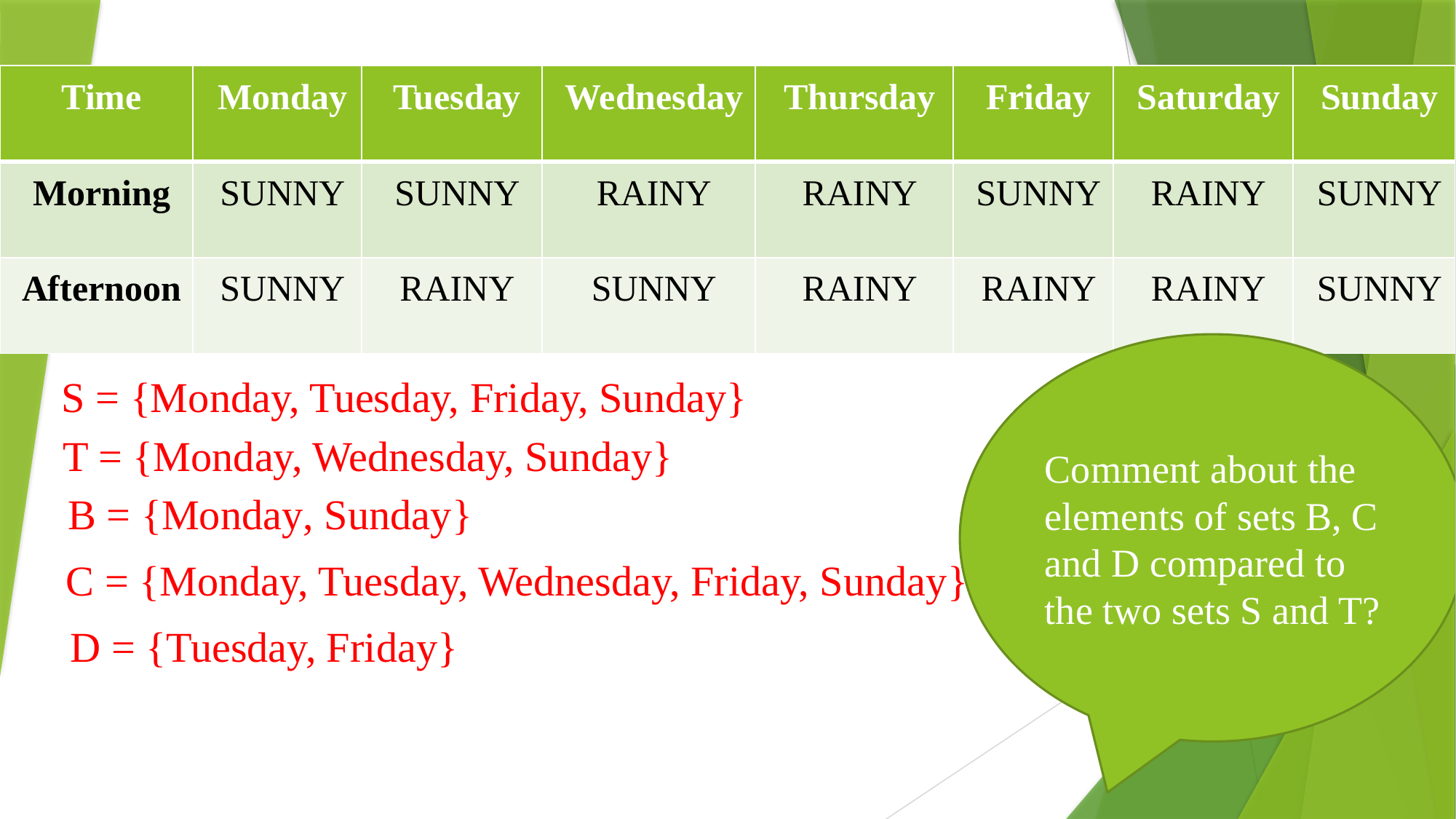

| Time | Monday | Tuesday | Wednesday | Thursday | Friday | Saturday | Sunday |
| --- | --- | --- | --- | --- | --- | --- | --- |
| Morning | SUNNY | SUNNY | RAINY | RAINY | SUNNY | RAINY | SUNNY |
| Afternoon | SUNNY | RAINY | SUNNY | RAINY | RAINY | RAINY | SUNNY |
Comment about the elements of sets B, C and D compared to the two sets S and T?
S = {Monday, Tuesday, Friday, Sunday}
T = {Monday, Wednesday, Sunday}
B = {Monday, Sunday}
C = {Monday, Tuesday, Wednesday, Friday, Sunday}
D = {Tuesday, Friday}